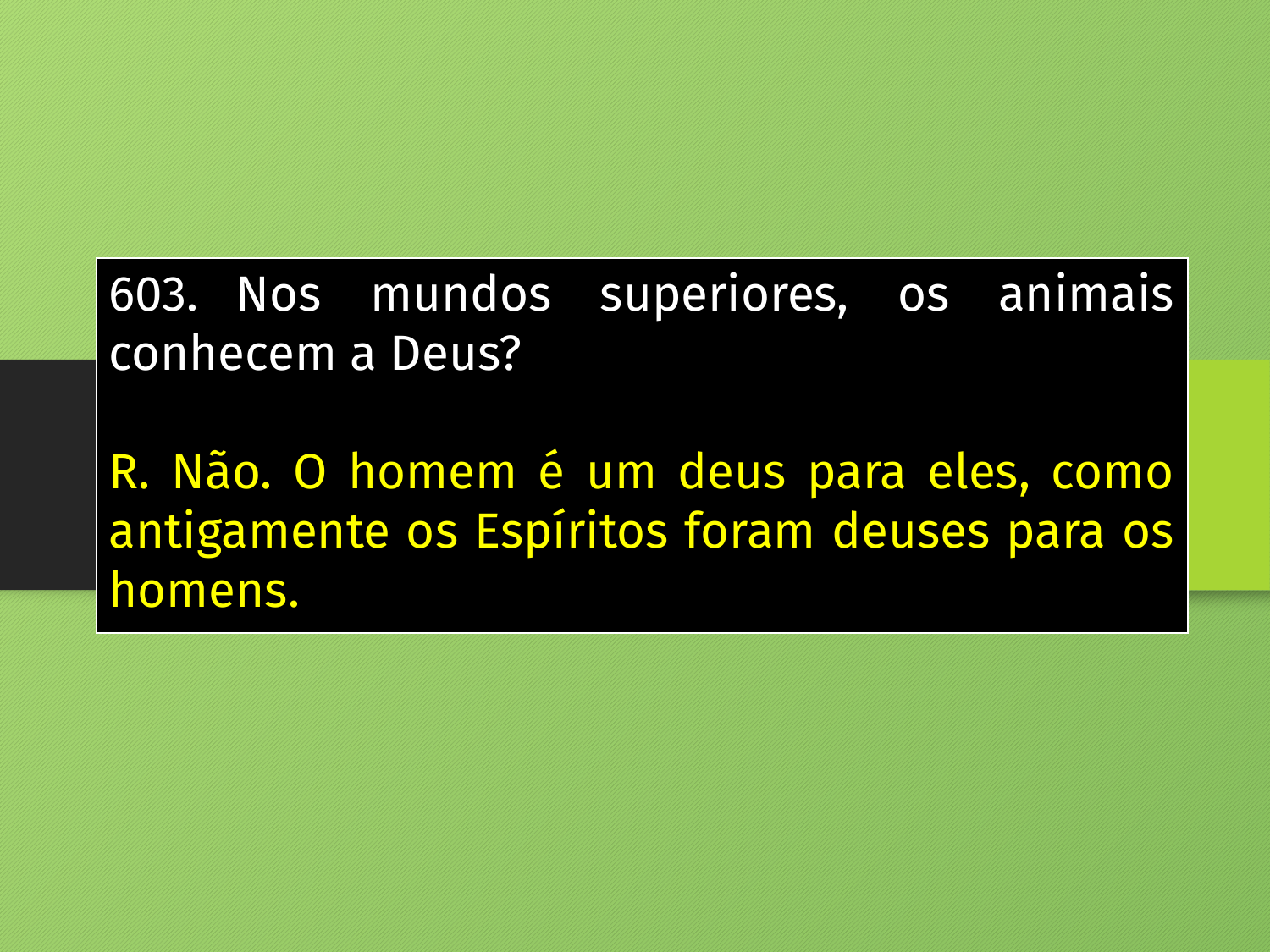

| 603. Nos mundos superiores, os animais conhecem a Deus? R. Não. O homem é um deus para eles, como antigamente os Espíritos foram deuses para os homens. |
| --- |